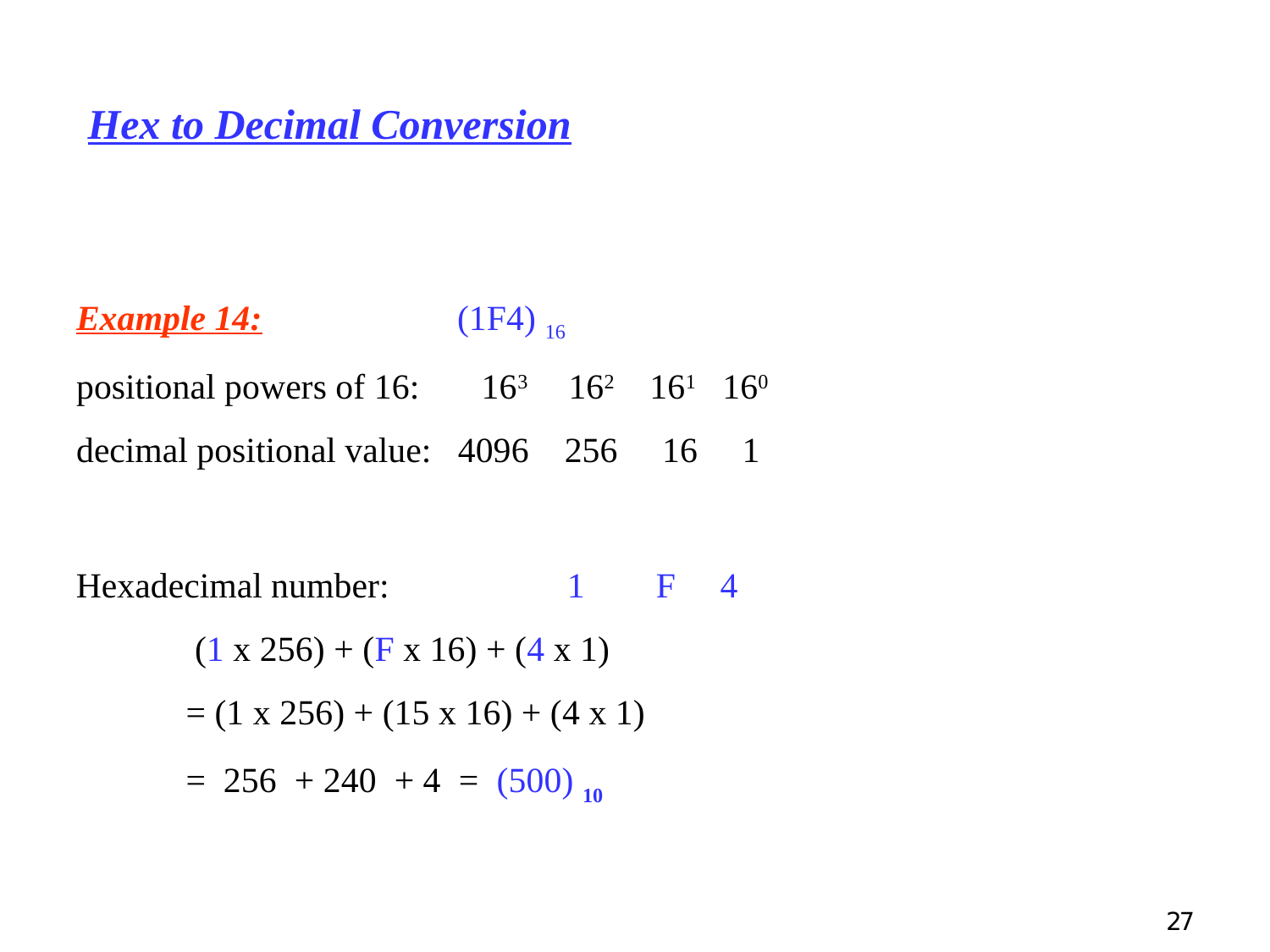

# Hex to Decimal Conversion
Example 14: 		(1F4) 16
positional powers of 16:       163     162    161   160
decimal positional value:   4096    256     16     1

Hexadecimal number:                    1        F     4
	        (1 x 256) + (F x 16) + (4 x 1)
	       = (1 x 256) + (15 x 16) + (4 x 1)
	       =  256  + 240  + 4  =  (500) 10
27